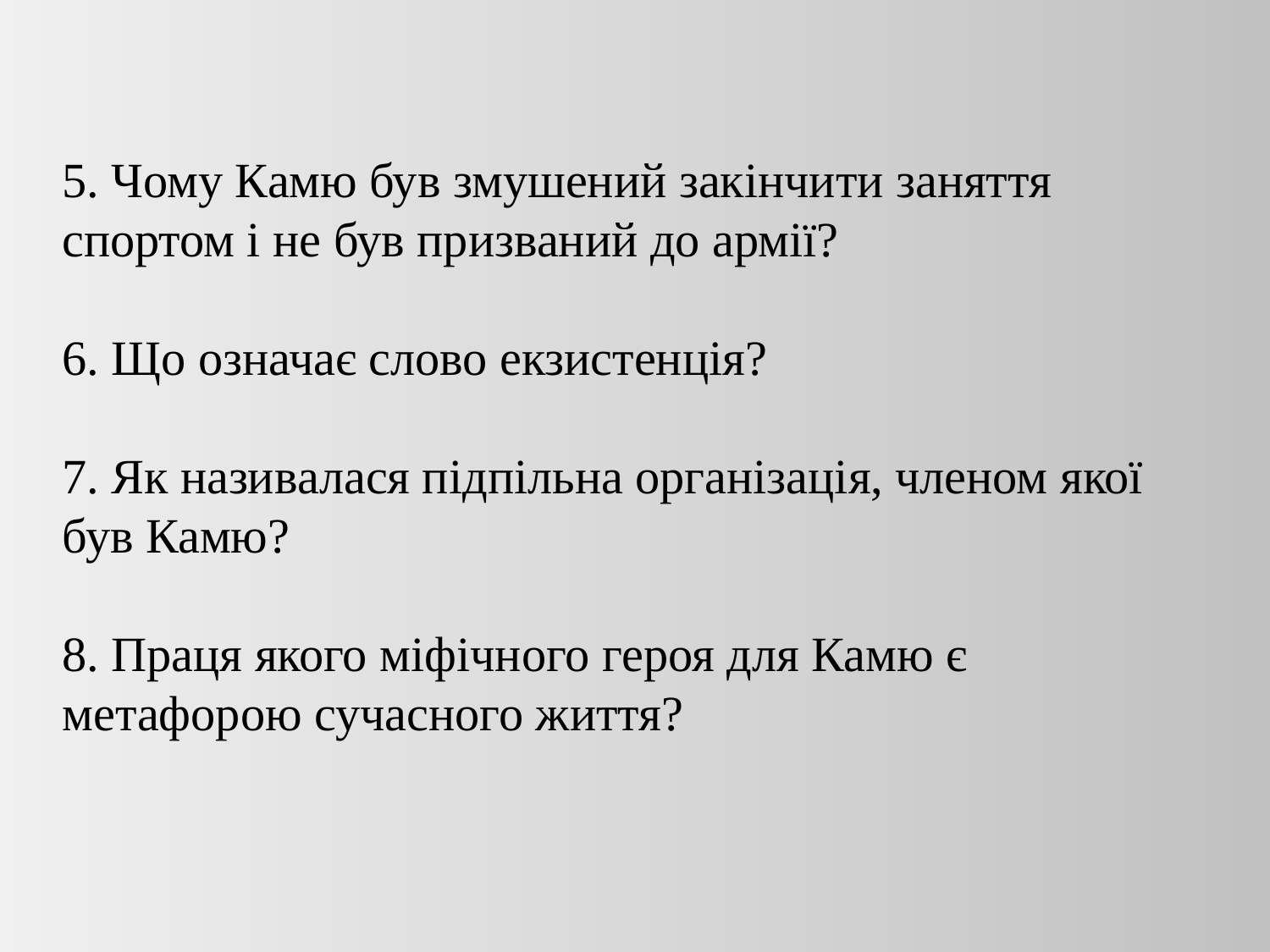

5. Чому Камю був змушений закінчити заняття спортом і не був призваний до армії?

6. Що означає слово екзистенція?

7. Як називалася підпільна організація, членом якої був Камю?

8. Праця якого міфічного героя для Камю є метафорою сучасного життя?